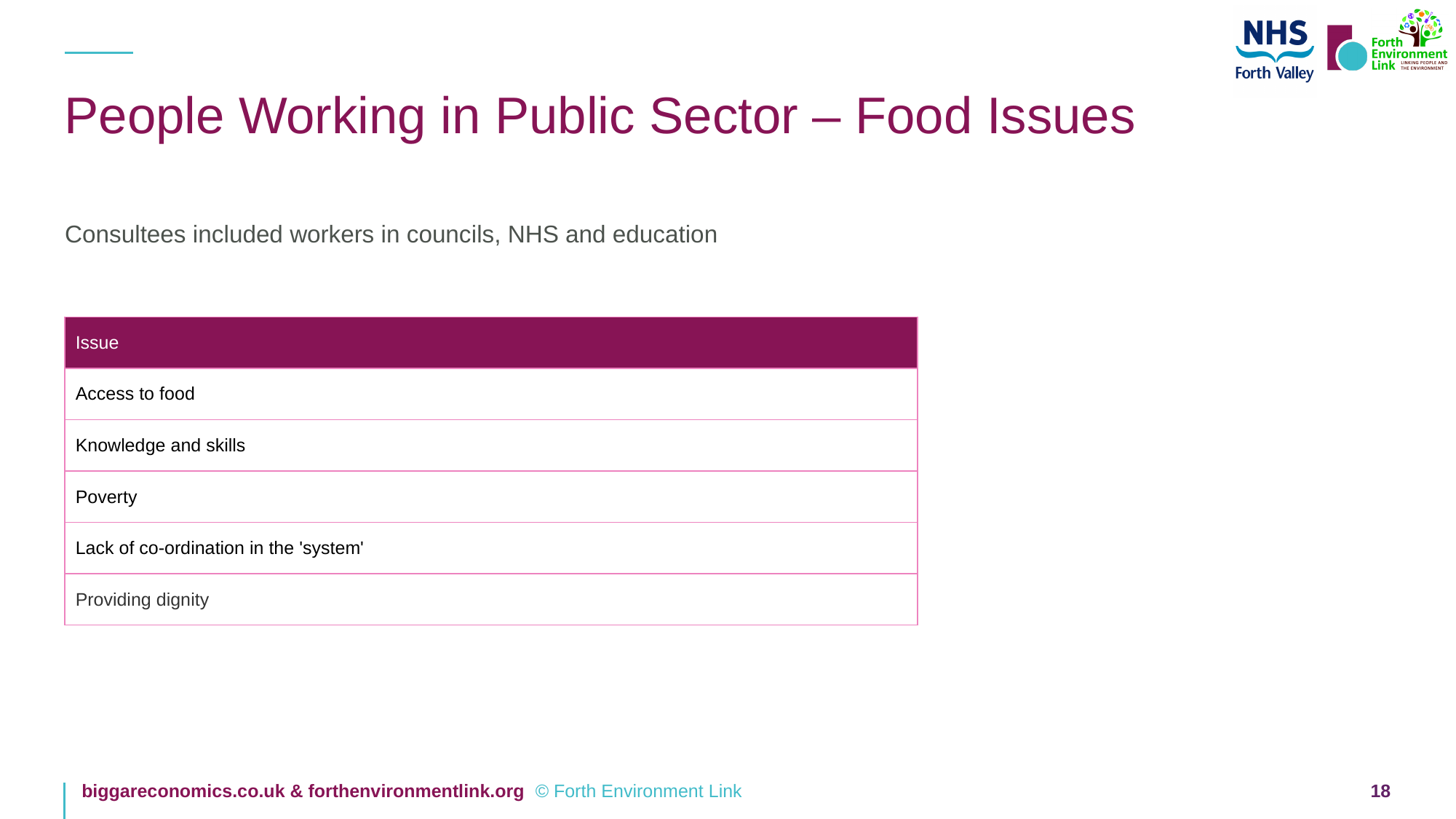

# People Working in Public Sector – Food Issues
Consultees included workers in councils, NHS and education

| Issue |
| --- |
| Access to food |
| Knowledge and skills |
| Poverty |
| Lack of co-ordination in the 'system' |
| Providing dignity |
18